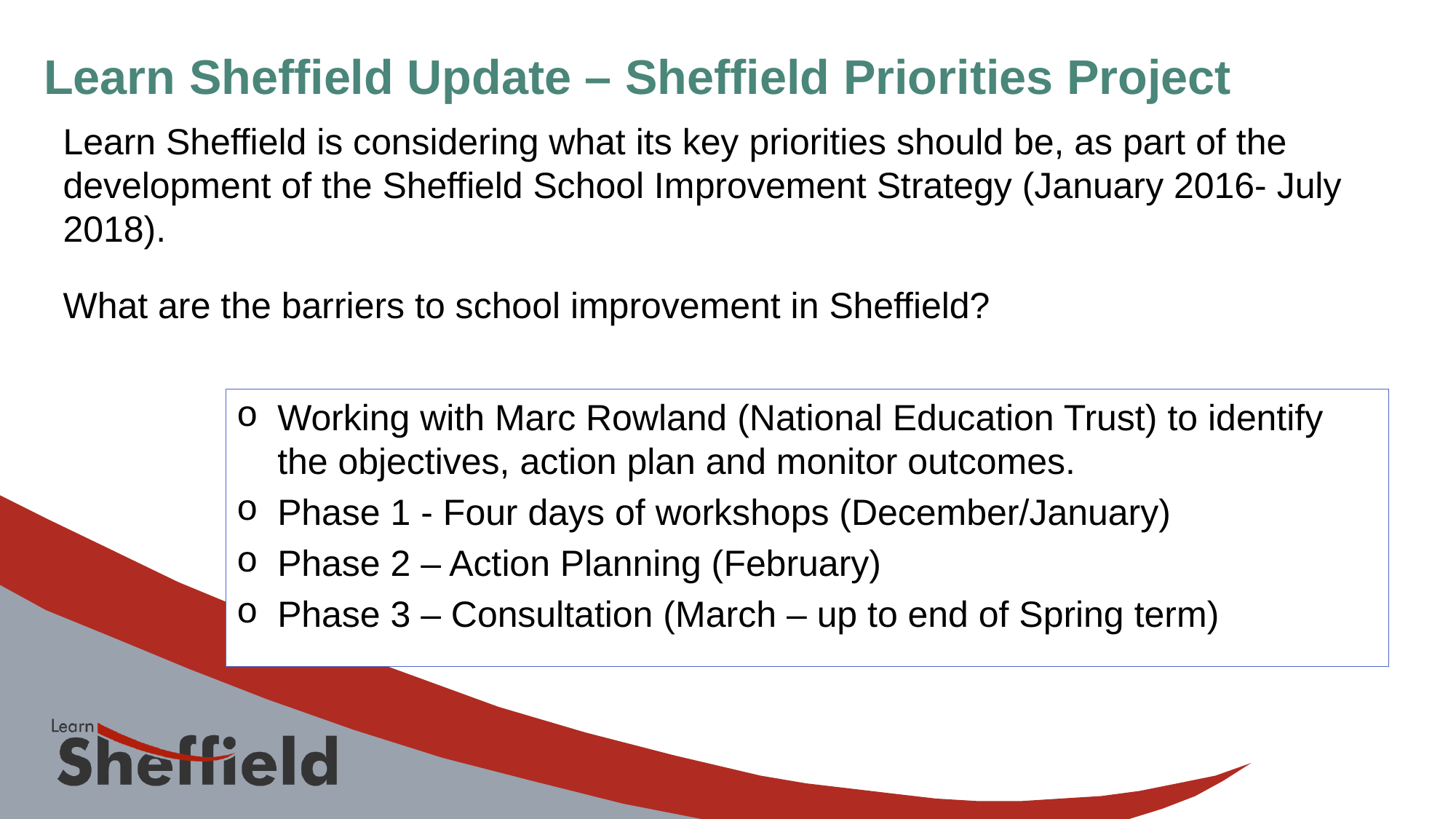

Learn Sheffield Update – Sheffield Priorities Project
Learn Sheffield is considering what its key priorities should be, as part of the development of the Sheffield School Improvement Strategy (January 2016- July 2018).

What are the barriers to school improvement in Sheffield?

Working with Marc Rowland (National Education Trust) to identify the objectives, action plan and monitor outcomes.
Phase 1 - Four days of workshops (December/January)
Phase 2 – Action Planning (February)
Phase 3 – Consultation (March – up to end of Spring term)